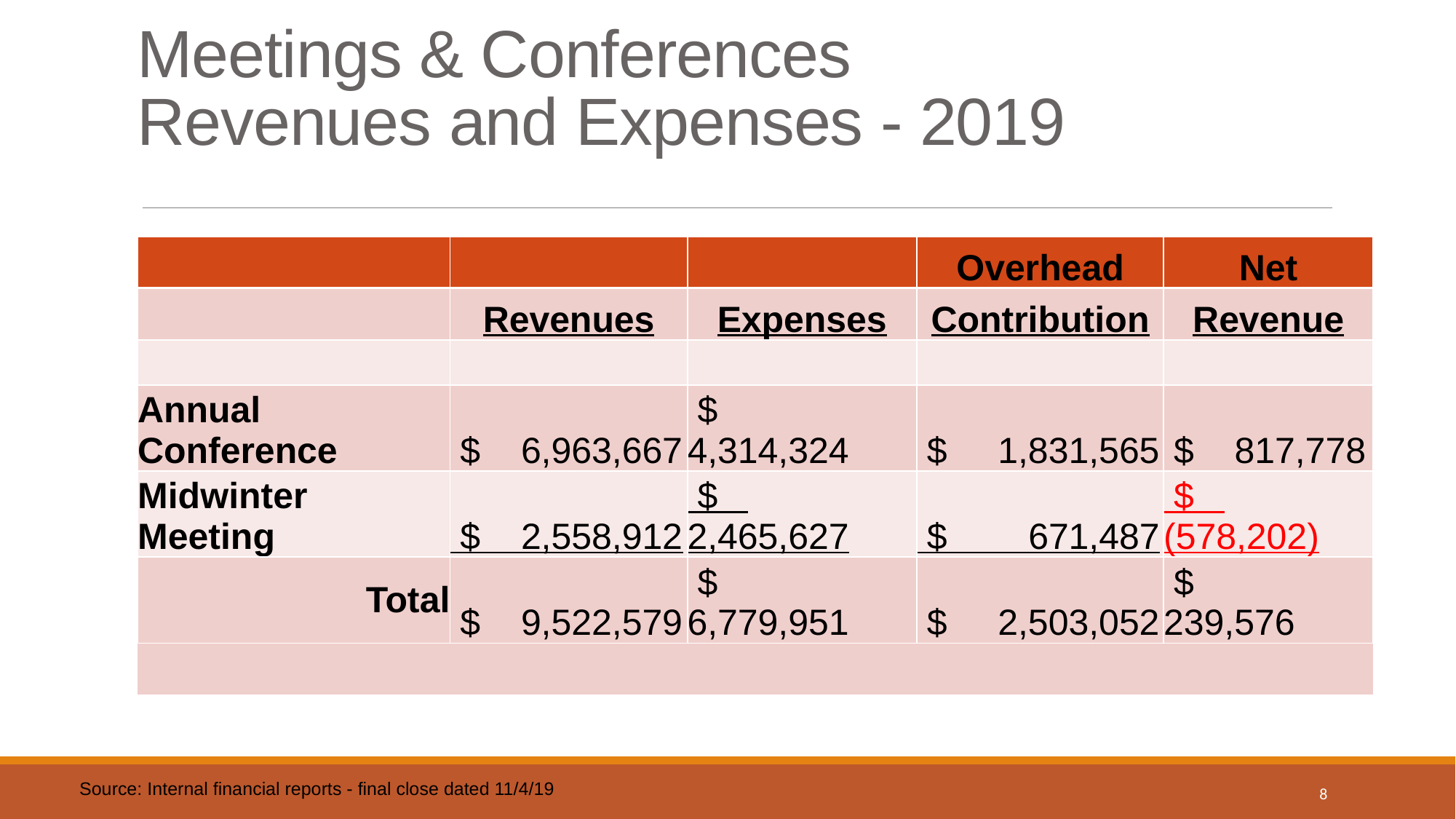

# Meetings & Conferences Revenues and Expenses - 2019
|  |  |  | Overhead | Net |
| --- | --- | --- | --- | --- |
|  | Revenues | Expenses | Contribution | Revenue |
|  |  |  |  |  |
| Annual Conference | $ 6,963,667 | $ 4,314,324 | $ 1,831,565 | $ 817,778 |
| Midwinter Meeting | $ 2,558,912 | $ 2,465,627 | $ 671,487 | $ (578,202) |
| Total | $ 9,522,579 | $ 6,779,951 | $ 2,503,052 | $ 239,576 |
|  |  |  |  |  |
|  |  |  |  |  |
Source: Internal financial reports - final close dated 11/4/19
8